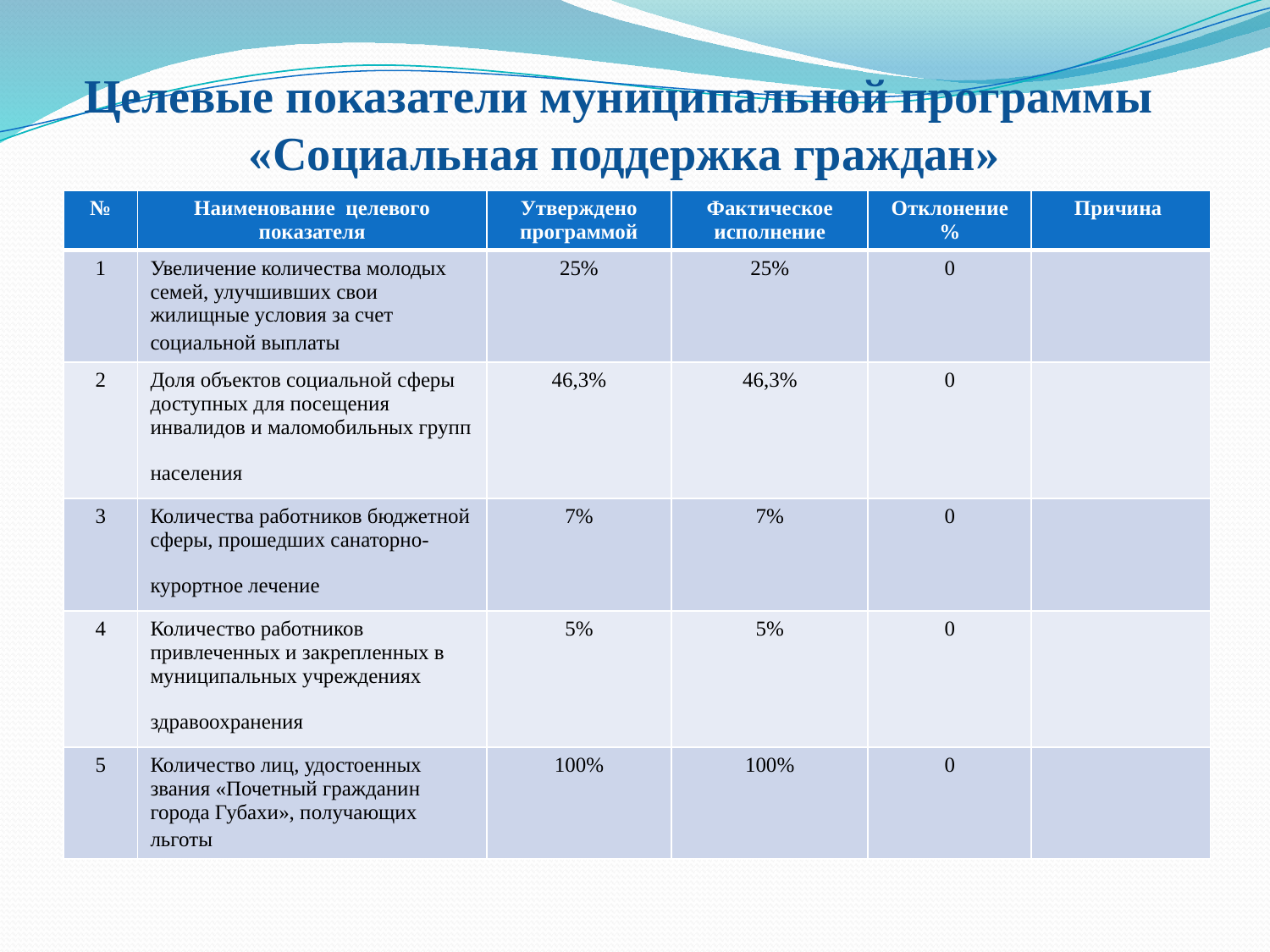

# Целевые показатели муниципальной программы «Социальная поддержка граждан»
| № | Наименование целевого показателя | Утверждено программой | Фактическое исполнение | Отклонение % | Причина |
| --- | --- | --- | --- | --- | --- |
| 1 | Увеличение количества молодых семей, улучшивших свои жилищные условия за счет социальной выплаты | 25% | 25% | 0 |  |
| 2 | Доля объектов социальной сферы доступных для посещения инвалидов и маломобильных групп населения | 46,3% | 46,3% | 0 |  |
| 3 | Количества работников бюджетной сферы, прошедших санаторно-курортное лечение | 7% | 7% | 0 |  |
| 4 | Количество работников привлеченных и закрепленных в муниципальных учреждениях здравоохранения | 5% | 5% | 0 |  |
| 5 | Количество лиц, удостоенных звания «Почетный гражданин города Губахи», получающих льготы | 100% | 100% | 0 |  |